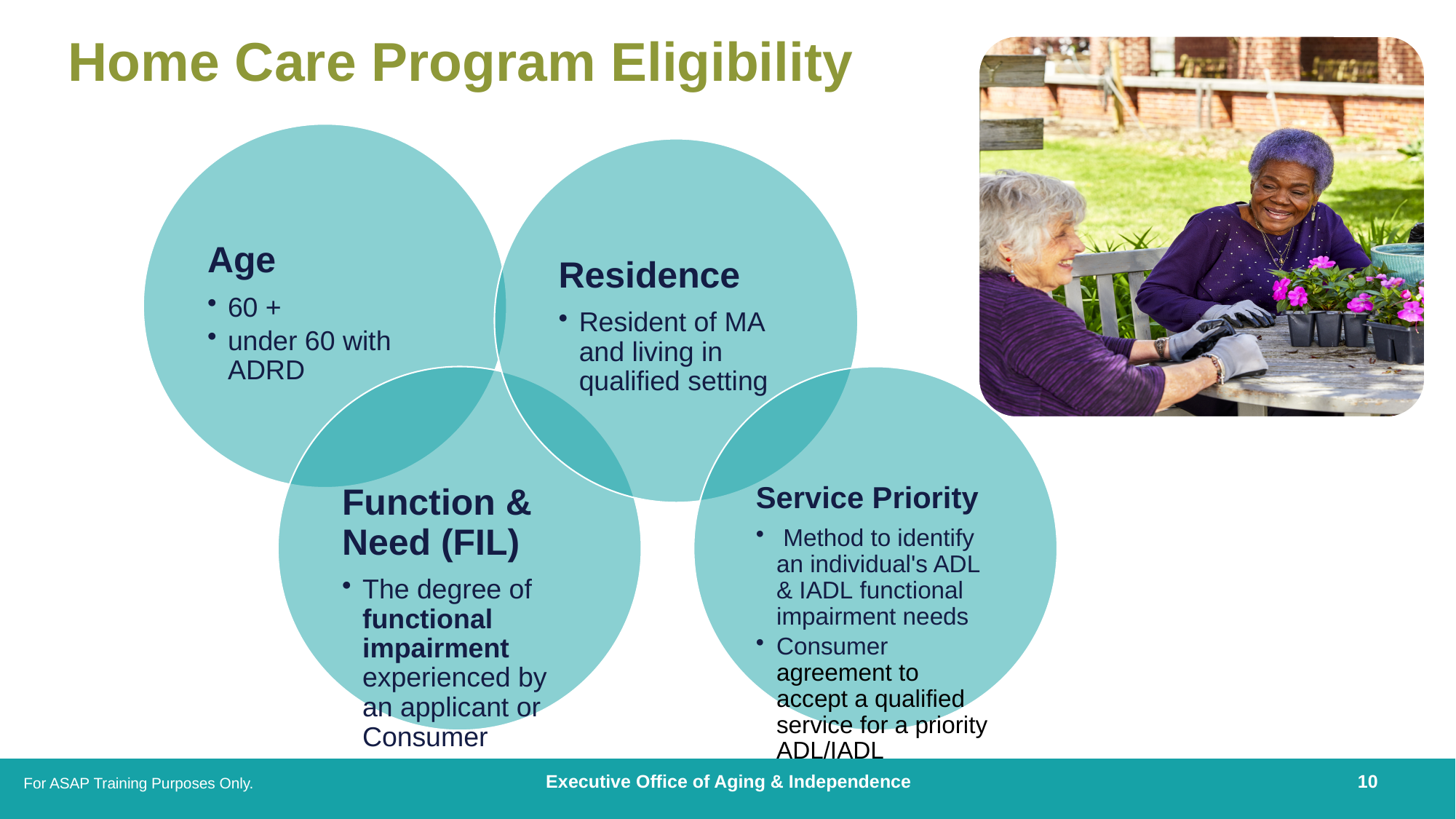

# Home Care Program Eligibility

Age
60 +
under 60 with ADRD
Function & Need (FIL)
The degree of functional impairment experienced by an applicant or Consumer
Residence
Resident of MA and living in qualified setting
Service Priority
 Method to identify an individual's ADL & IADL functional impairment needs
Consumer agreement to accept a qualified service for a priority ADL/IADL
For ASAP Training Purposes Only.